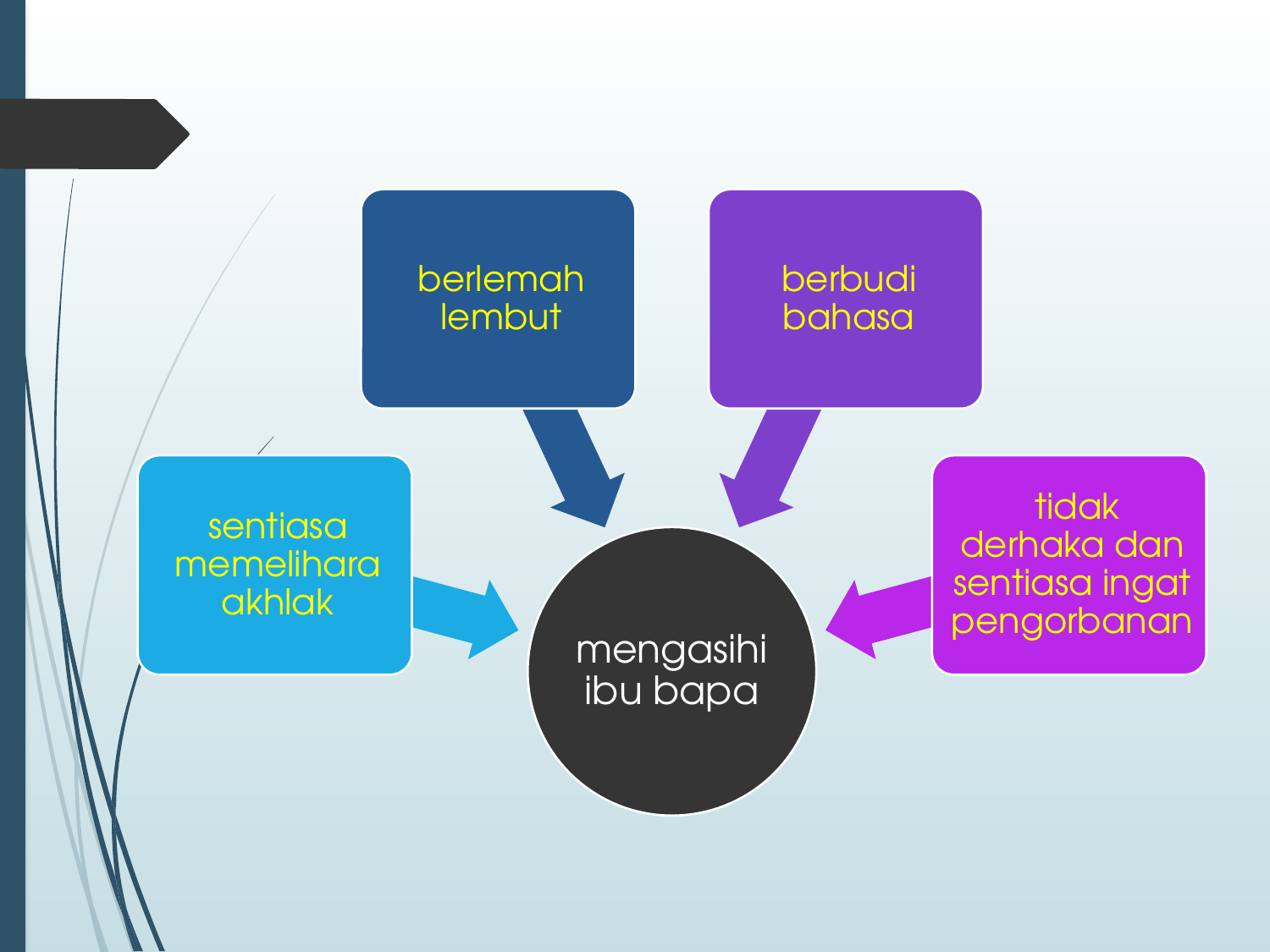

mengasihi ibu bapa
sentiasa memelihara akhlak
berlemah lembut
berbudi bahasa
 tidak derhaka dan sentiasa ingat pengorbanan